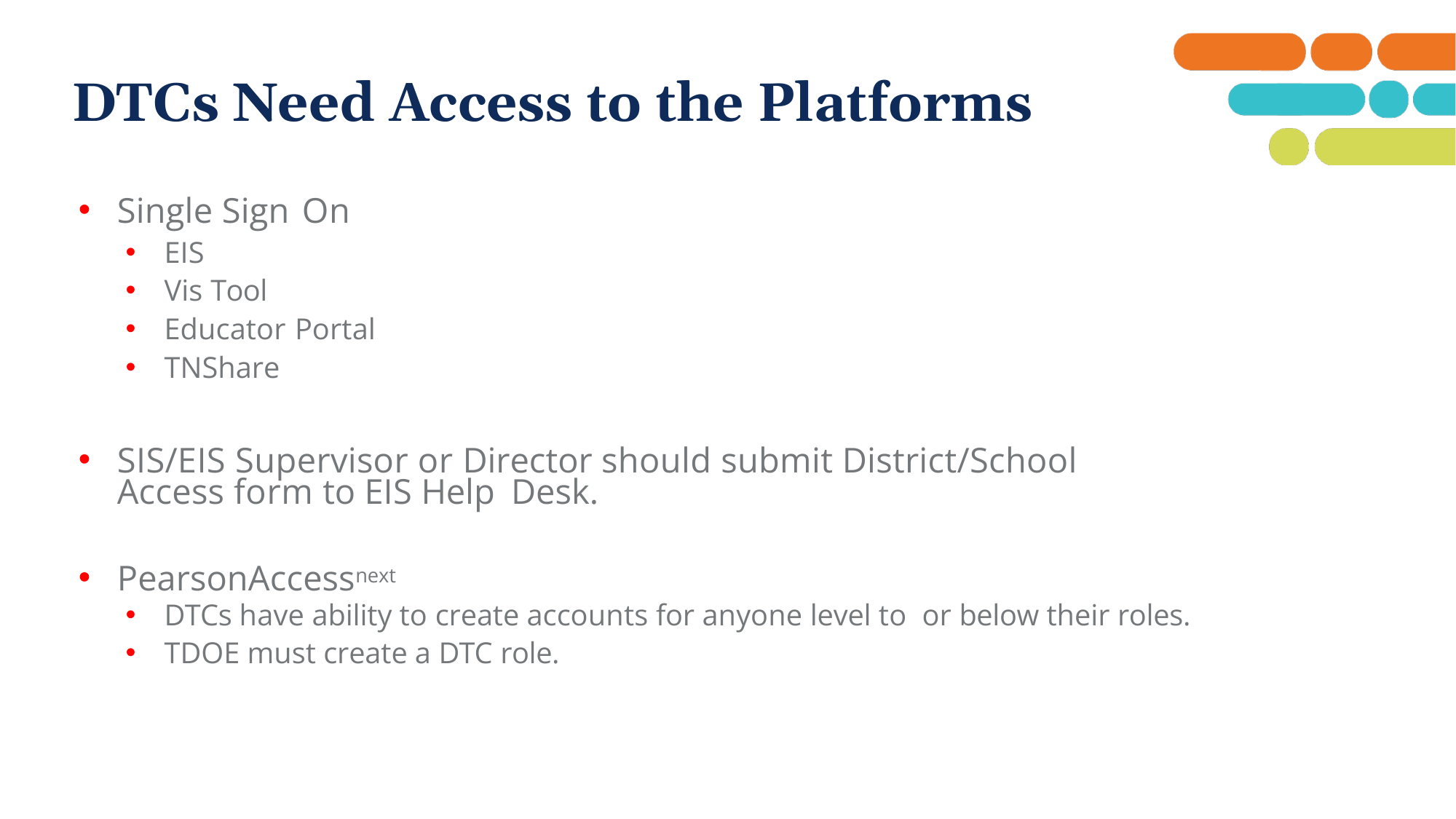

# DTCs Need Access to the Platforms
Single Sign On
EIS
Vis Tool
Educator Portal
TNShare

SIS/EIS Supervisor or Director should submit District/School Access form to EIS Help Desk.

PearsonAccessnext
DTCs have ability to create accounts for anyone level to  or below their roles.
TDOE must create a DTC role.